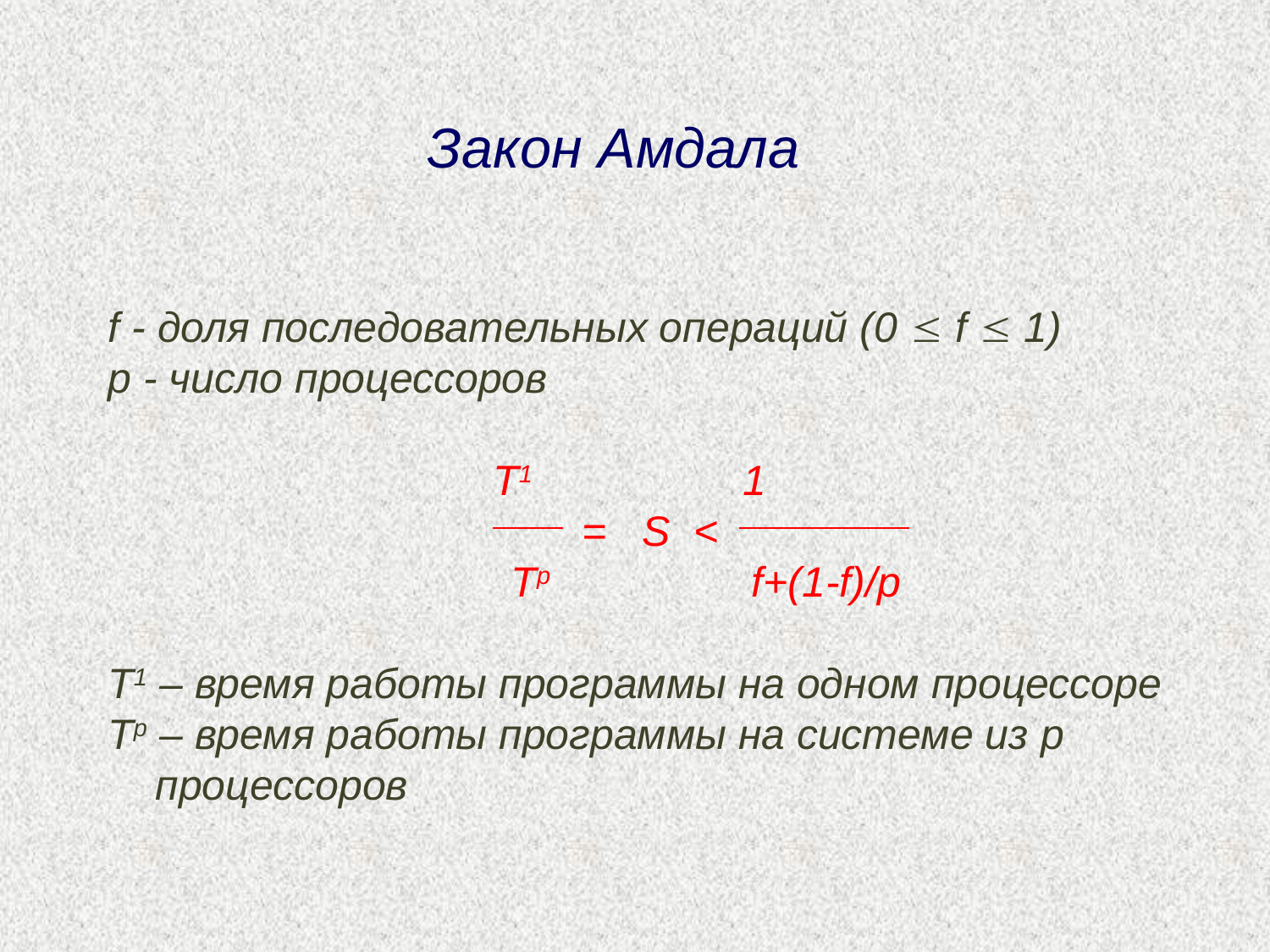

# Закон Амдала

f - доля последовательных операций (0 ≤ f ≤ 1)
p - число процессоров

 T1                               1
                                        =   S  <
       Tp                 f+(1-f)/p

T1 – время работы программы на одном процессоре
Tp – время работы программы на системе из p 	процессоров